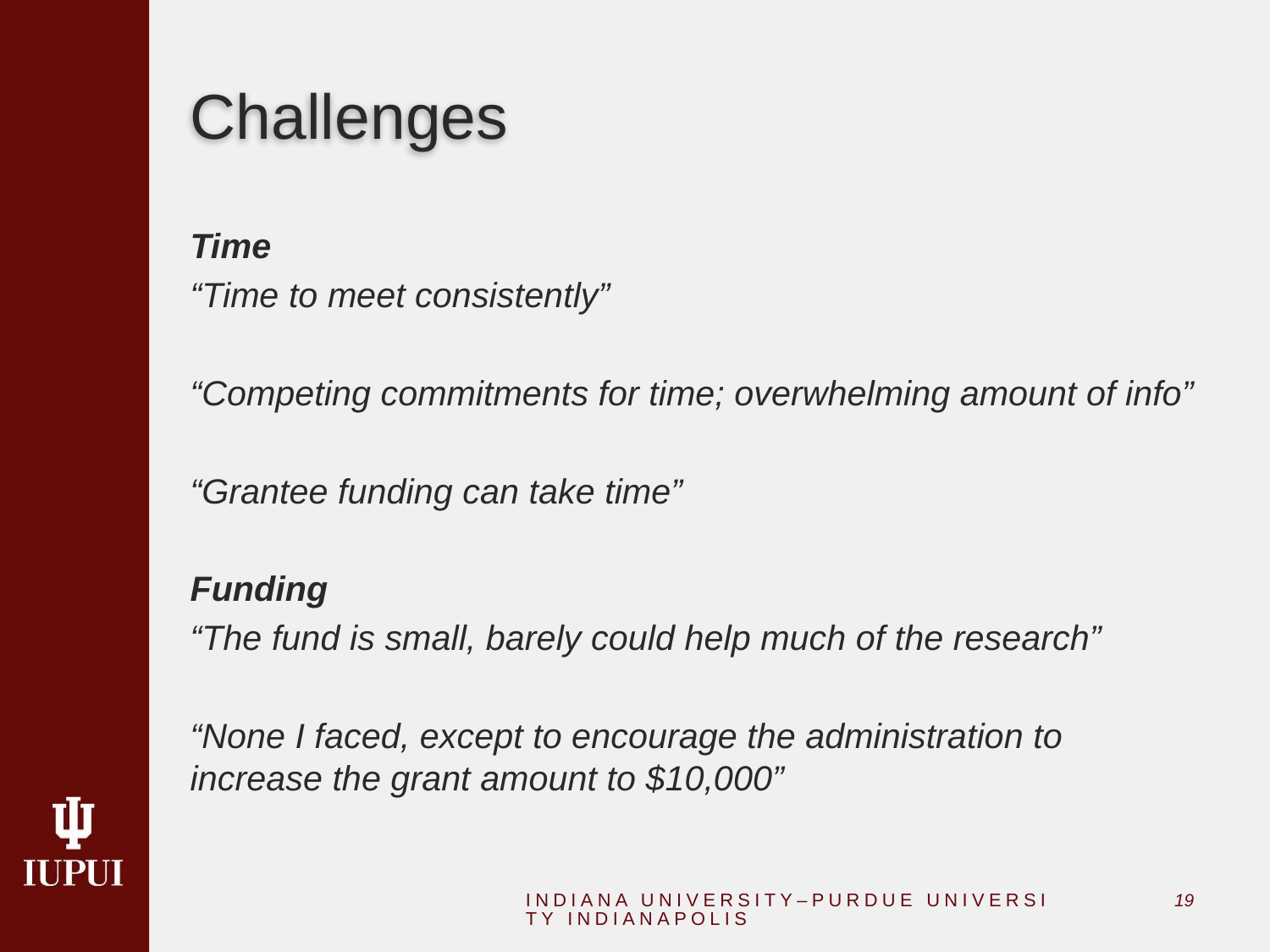

# Challenges
Time
“Time to meet consistently”

“Competing commitments for time; overwhelming amount of info”

“Grantee funding can take time”

Funding
“The fund is small, barely could help much of the research”

“None I faced, except to encourage the administration to increase the grant amount to $10,000”

INDIANA UNIVERSITY–PURDUE UNIVERSITY INDIANAPOLIS
19